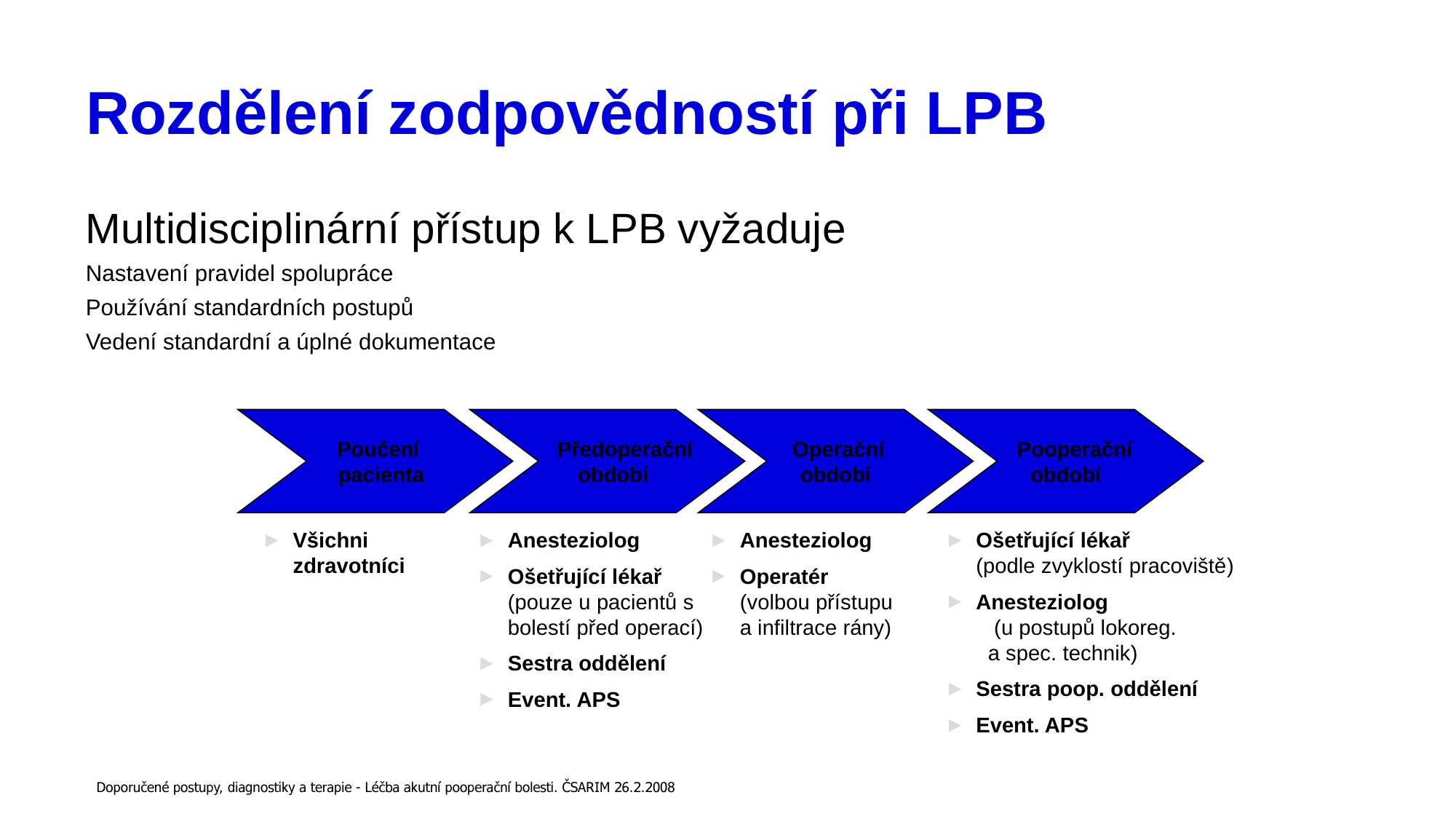

# Rozdělení zodpovědností při LPB
Multidisciplinární přístup k LPB vyžaduje
Nastavení pravidel spolupráce
Používání standardních postupů
Vedení standardní a úplné dokumentace

 Poučení
  pacienta
      Předoperační
  období
 Operační
období
   Pooperační
období

Všichni zdravotníci
Anesteziolog
Ošetřující lékař (pouze u pacientů s bolestí před operací)
Sestra oddělení
Event. APS
Anesteziolog
Operatér   (volbou přístupu a infiltrace rány)
Ošetřující lékař          (podle zvyklostí pracoviště)
Anesteziolog    	           (u postupů lokoreg.             a spec. technik)
Sestra poop. oddělení
Event. APS
Doporučené postupy, diagnostiky a terapie - Léčba akutní pooperační bolesti. ČSARIM 26.2.2008